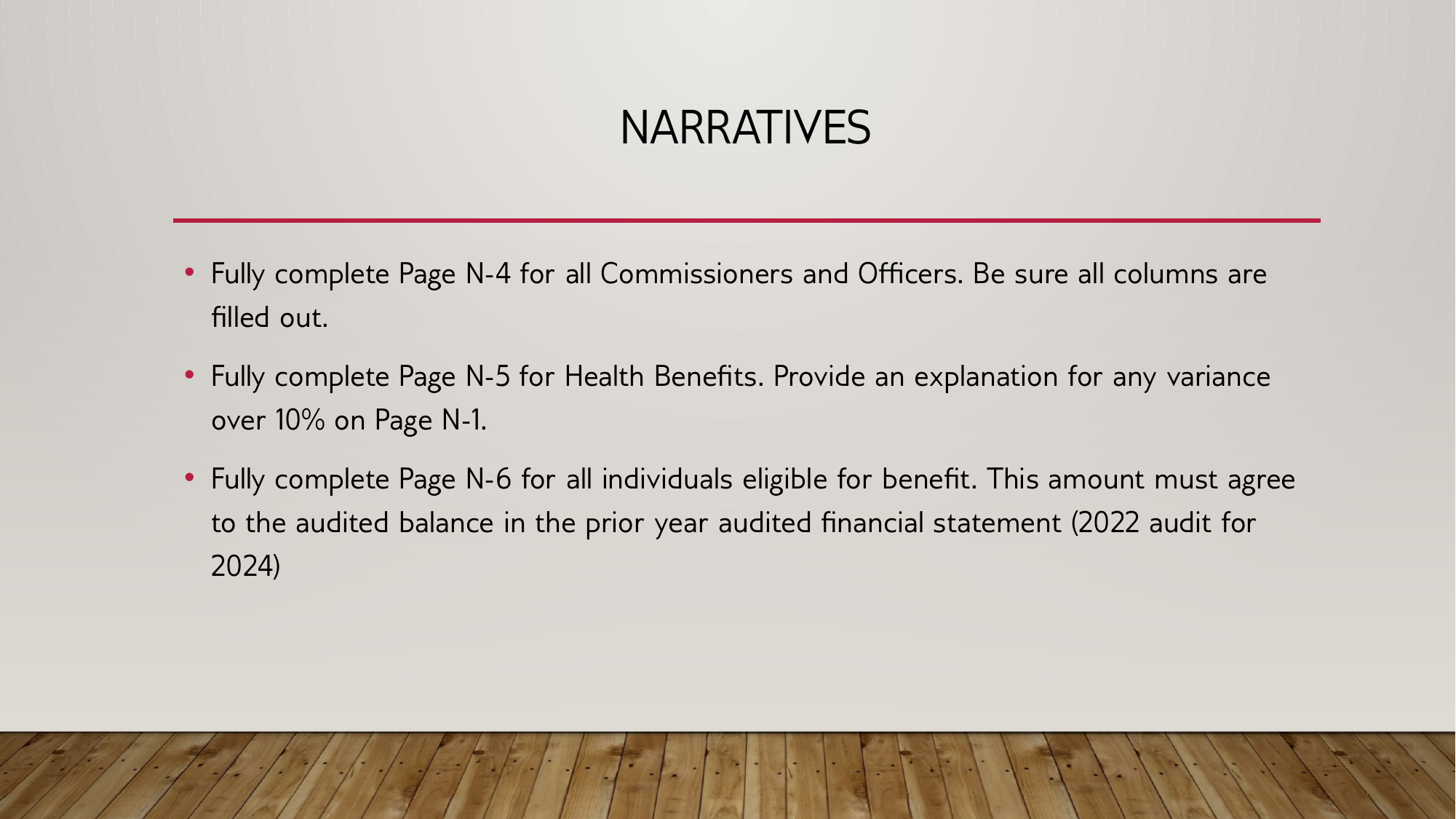

# narratives
Fully complete Page N-4 for all Commissioners and Officers. Be sure all columns are filled out.
Fully complete Page N-5 for Health Benefits. Provide an explanation for any variance
over 10% on Page N-1.
Fully complete Page N-6 for all individuals eligible for benefit. This amount must agree
to the audited balance in the prior year audited financial statement (2022 audit for 2024)